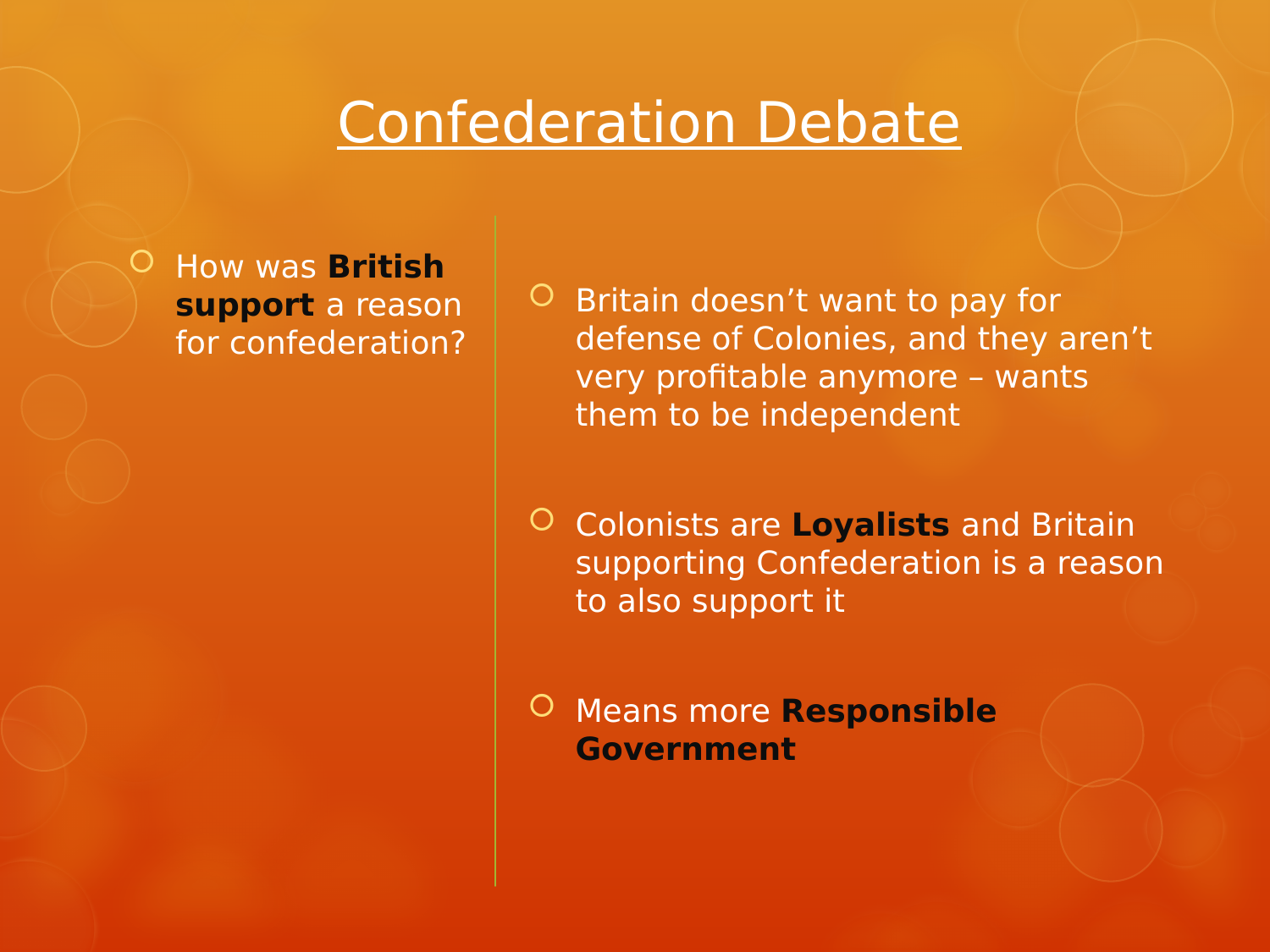

# Confederation Debate
How was British support a reason for confederation?

Britain doesn’t want to pay for defense of Colonies, and they aren’t very profitable anymore – wants them to be independent

Colonists are Loyalists and Britain supporting Confederation is a reason to also support it

Means more Responsible Government